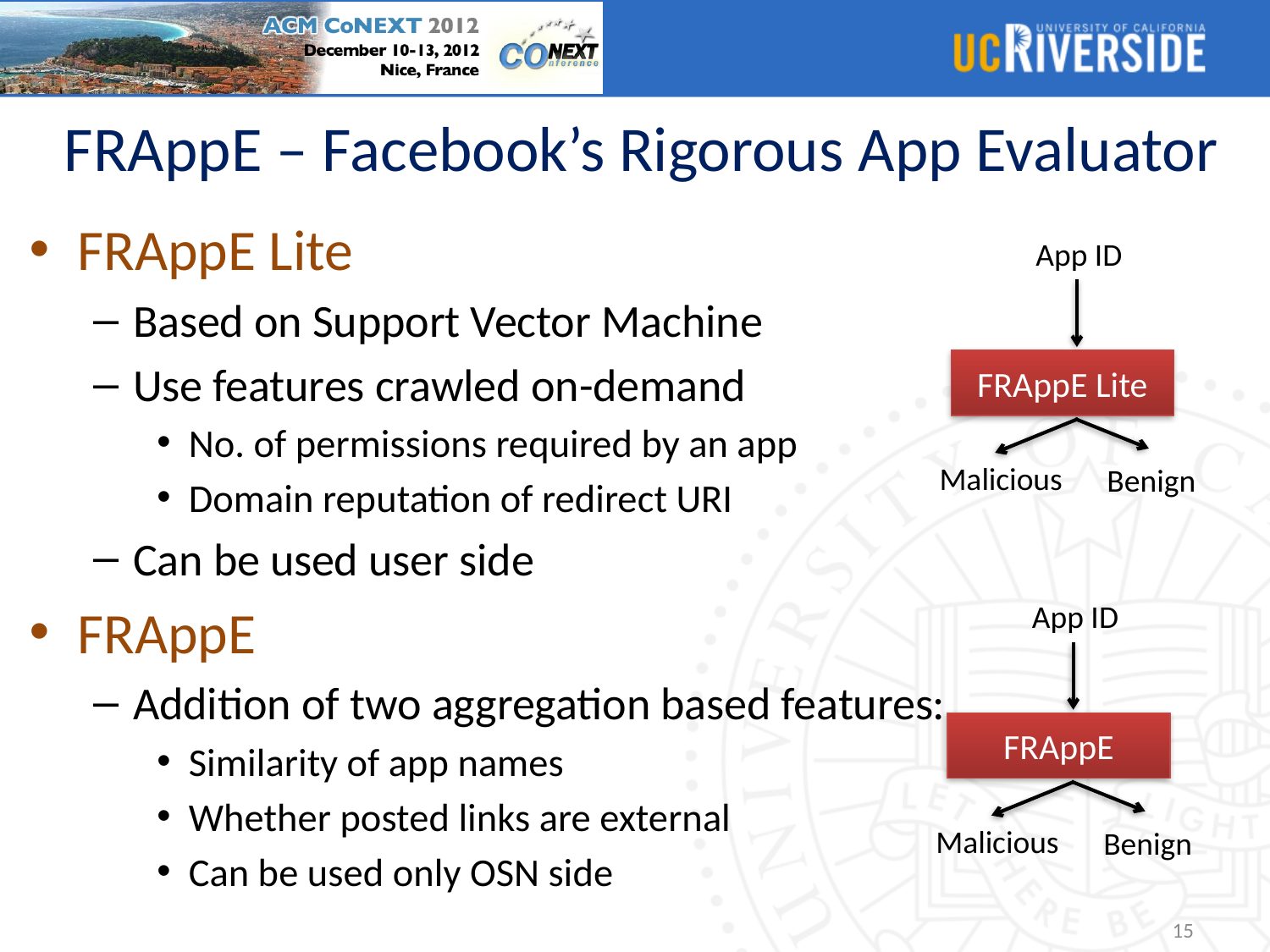

# FRAppE – Facebook’s Rigorous App Evaluator
FRAppE Lite
Based on Support Vector Machine
Use features crawled on-demand
No. of permissions required by an app
Domain reputation of redirect URI
Can be used user side
FRAppE
Addition of two aggregation based features:
Similarity of app names
Whether posted links are external
Can be used only OSN side

App ID
FRAppE Lite
Malicious
Benign
App ID
FRAppE
Malicious
Benign
15